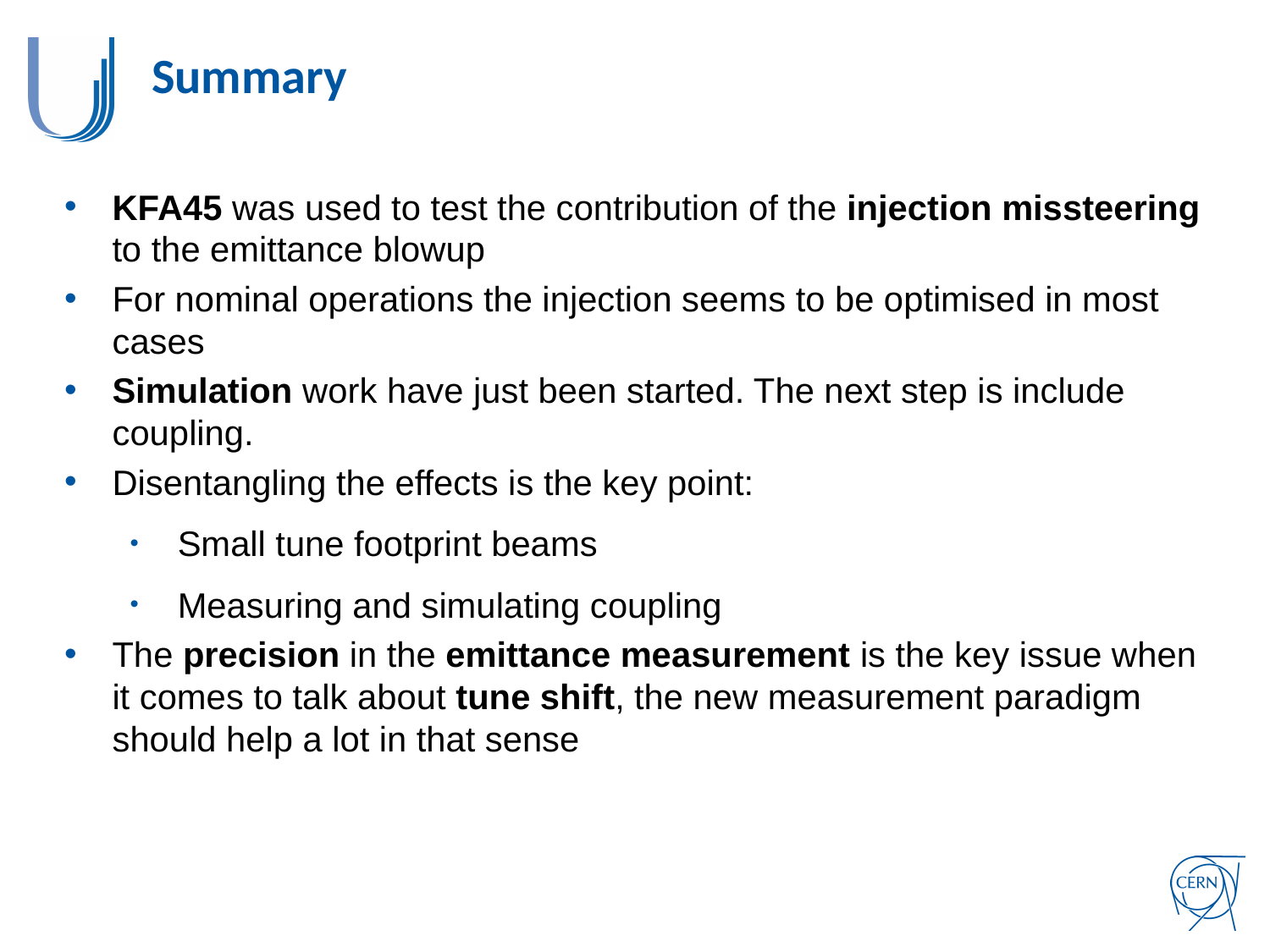

Summary
KFA45 was used to test the contribution of the injection missteering to the emittance blowup
For nominal operations the injection seems to be optimised in most cases
Simulation work have just been started. The next step is include coupling.
Disentangling the effects is the key point:
Small tune footprint beams
Measuring and simulating coupling
The precision in the emittance measurement is the key issue when it comes to talk about tune shift, the new measurement paradigm should help a lot in that sense